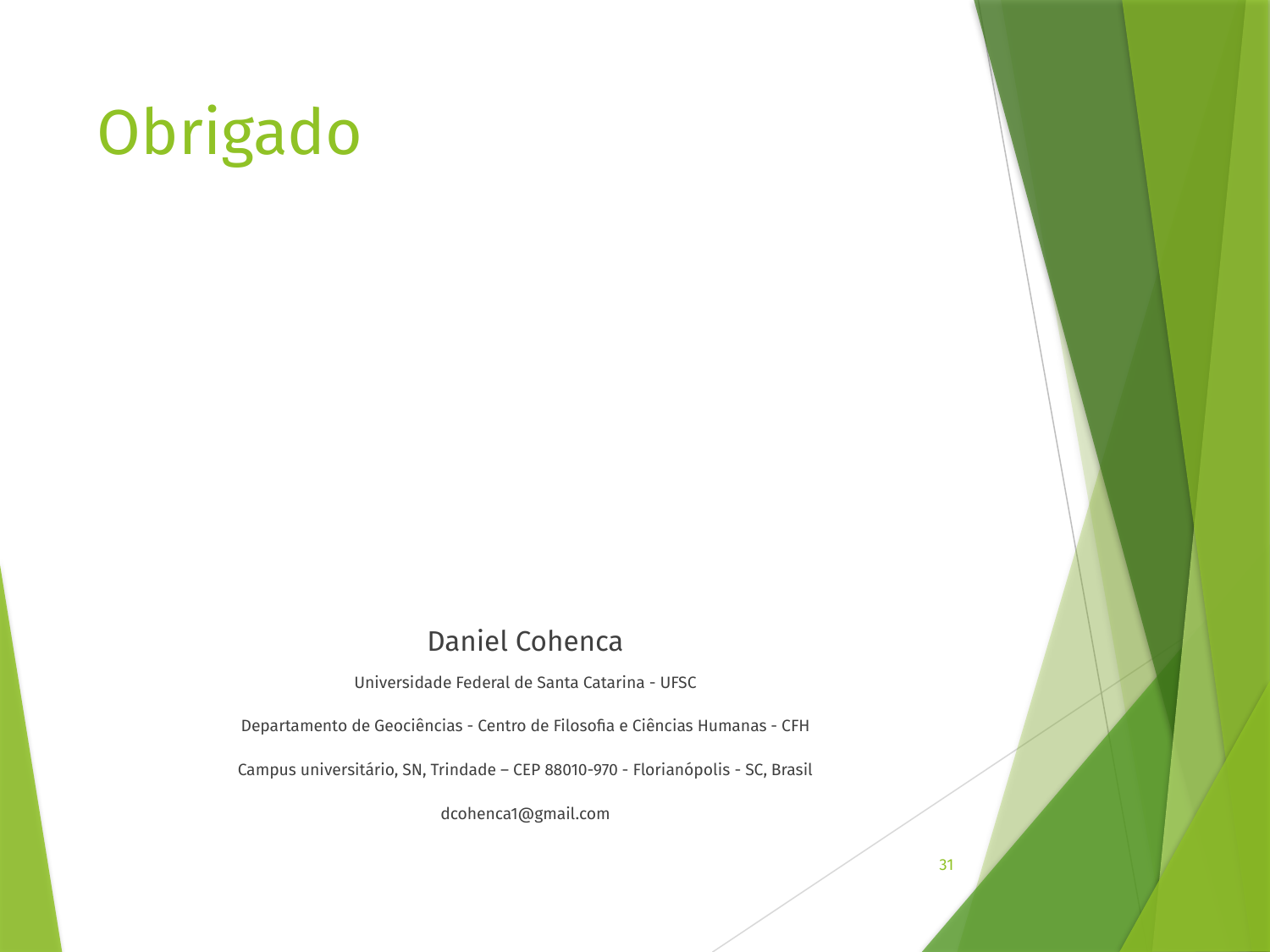

# Obrigado
Daniel Cohenca
Universidade Federal de Santa Catarina - UFSC
Departamento de Geociências - Centro de Filosofia e Ciências Humanas - CFH
Campus universitário, SN, Trindade – CEP 88010-970 - Florianópolis - SC, Brasil
dcohenca1@gmail.com
31